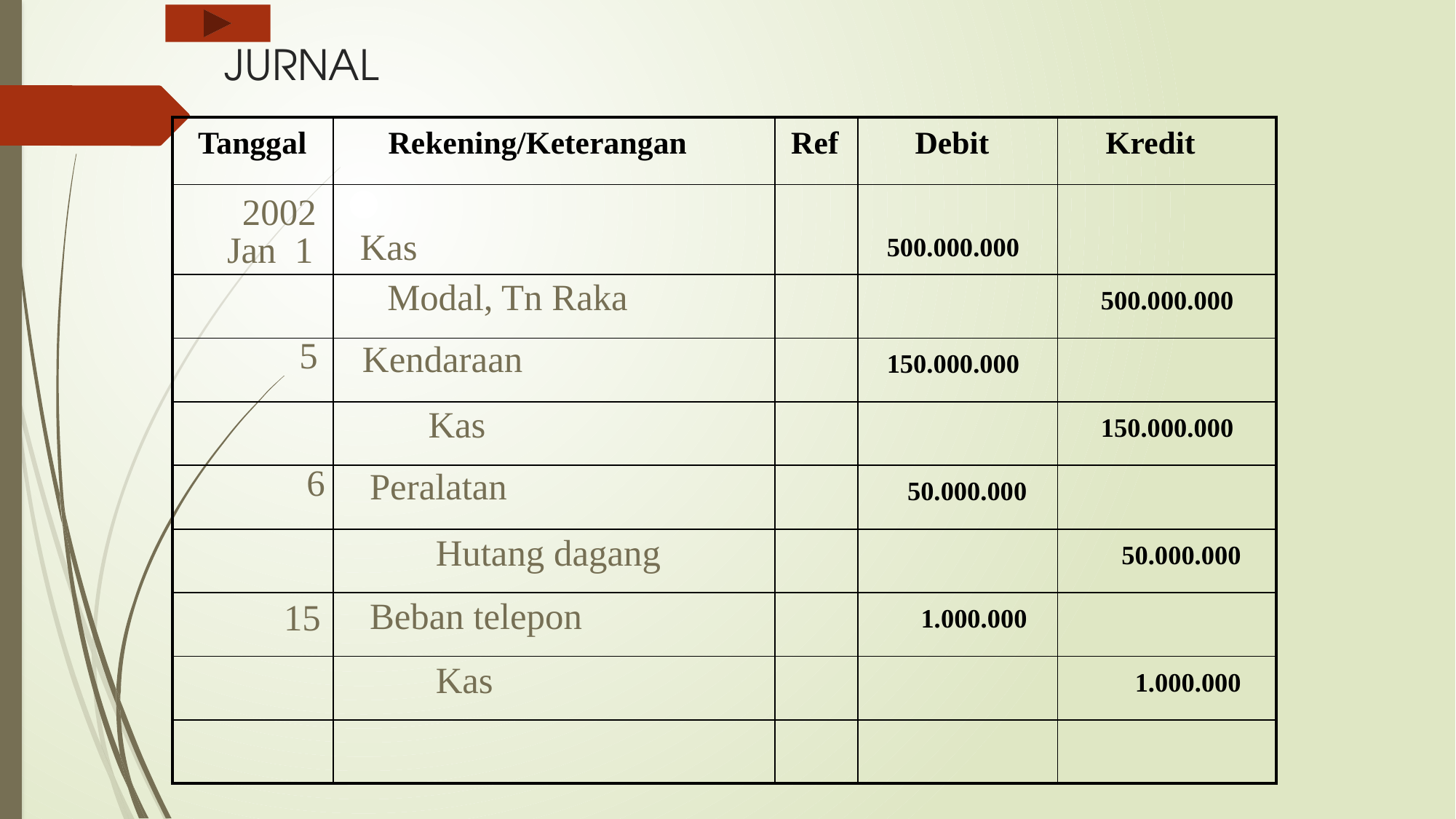

# JURNAL
Tanggal
Rekening/Keterangan
Ref
Debit
Kredit
|  |  |  |  |  |
| --- | --- | --- | --- | --- |
|  |  |  |  |  |
|  |  |  |  |  |
|  |  |  |  |  |
|  |  |  |  |  |
|  |  |  |  |  |
|  |  |  |  |  |
|  |  |  |  |  |
|  |  |  |  |  |
|  |  |  |  |  |
2002
500.000.000
Kas
Jan  1
500.000.000
Modal, Tn Raka
  5
150.000.000
Kendaraan
150.000.000
Kas
  6
50.000.000
Peralatan
50.000.000
Hutang dagang
1.000.000
 15
Beban telepon
1.000.000
Kas